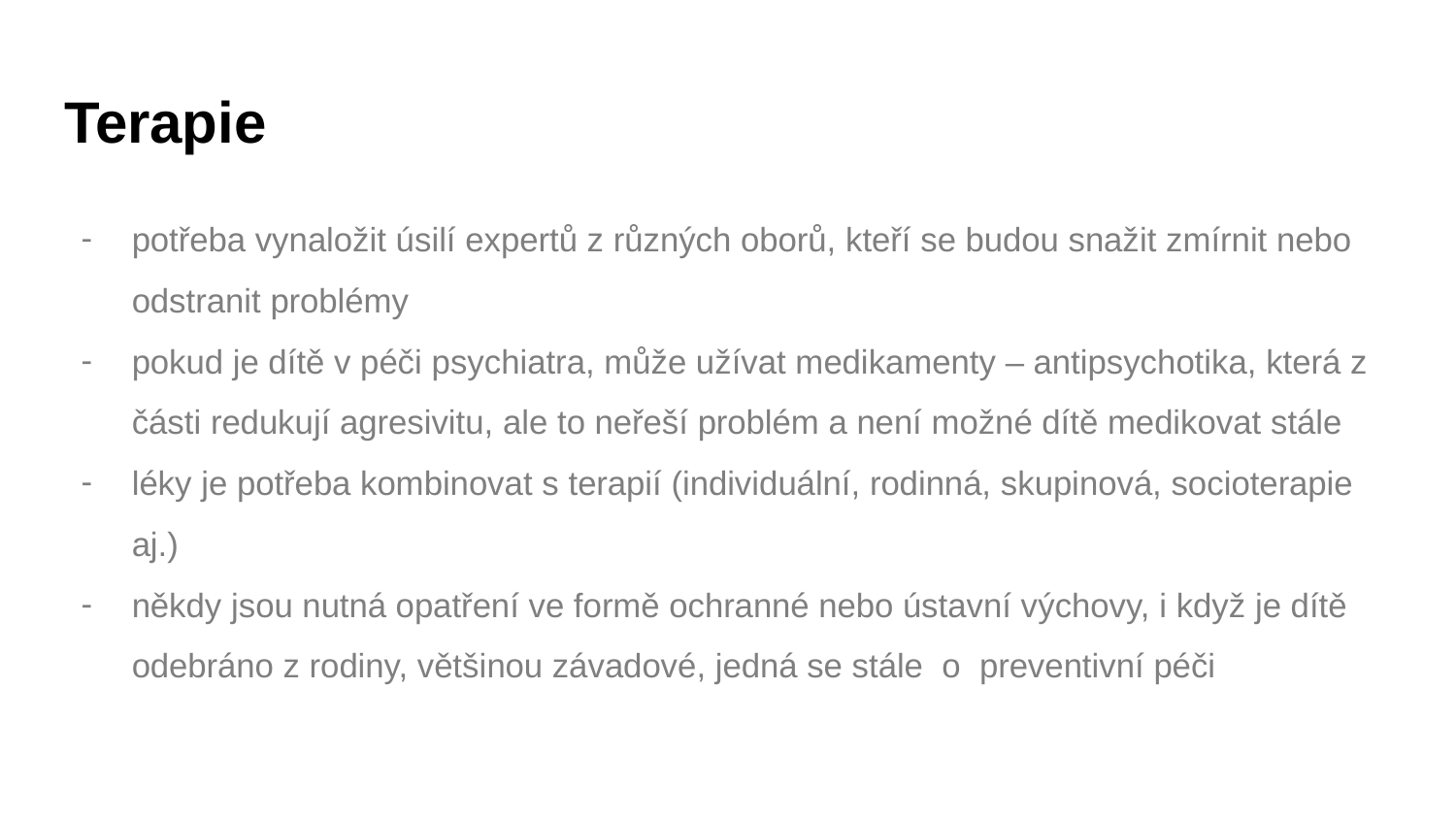

# Terapie
potřeba vynaložit úsilí expertů z různých oborů, kteří se budou snažit zmírnit nebo odstranit problémy
pokud je dítě v péči psychiatra, může užívat medikamenty – antipsychotika, která z části redukují agresivitu, ale to neřeší problém a není možné dítě medikovat stále
léky je potřeba kombinovat s terapií (individuální, rodinná, skupinová, socioterapie aj.)
někdy jsou nutná opatření ve formě ochranné nebo ústavní výchovy, i když je dítě odebráno z rodiny, většinou závadové, jedná se stále  o  preventivní péči